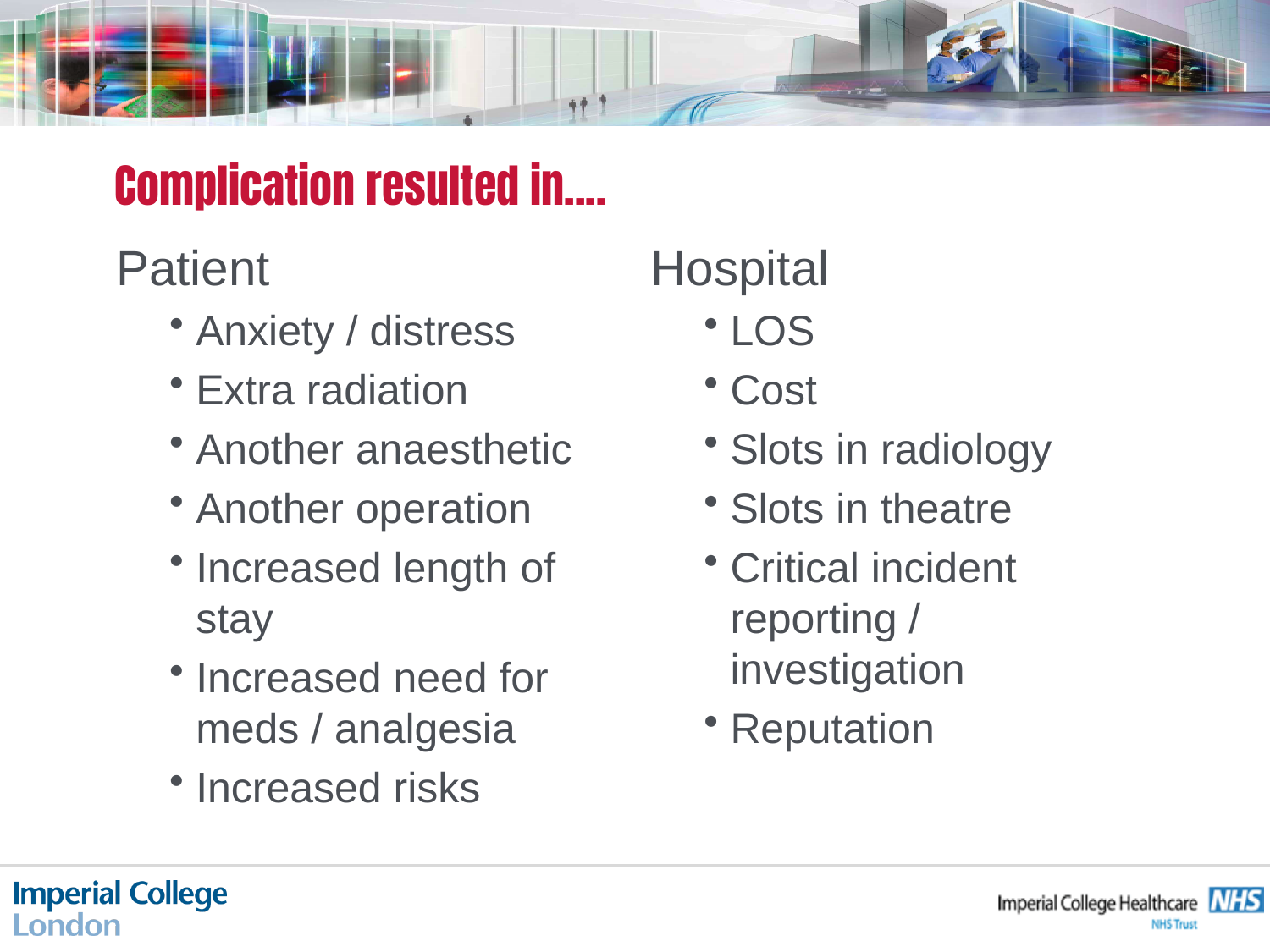

# Complication resulted in....
Patient
Anxiety / distress
Extra radiation
Another anaesthetic
Another operation
Increased length of stay
Increased need for meds / analgesia
Increased risks
Hospital
LOS
Cost
Slots in radiology
Slots in theatre
Critical incident reporting / investigation
Reputation